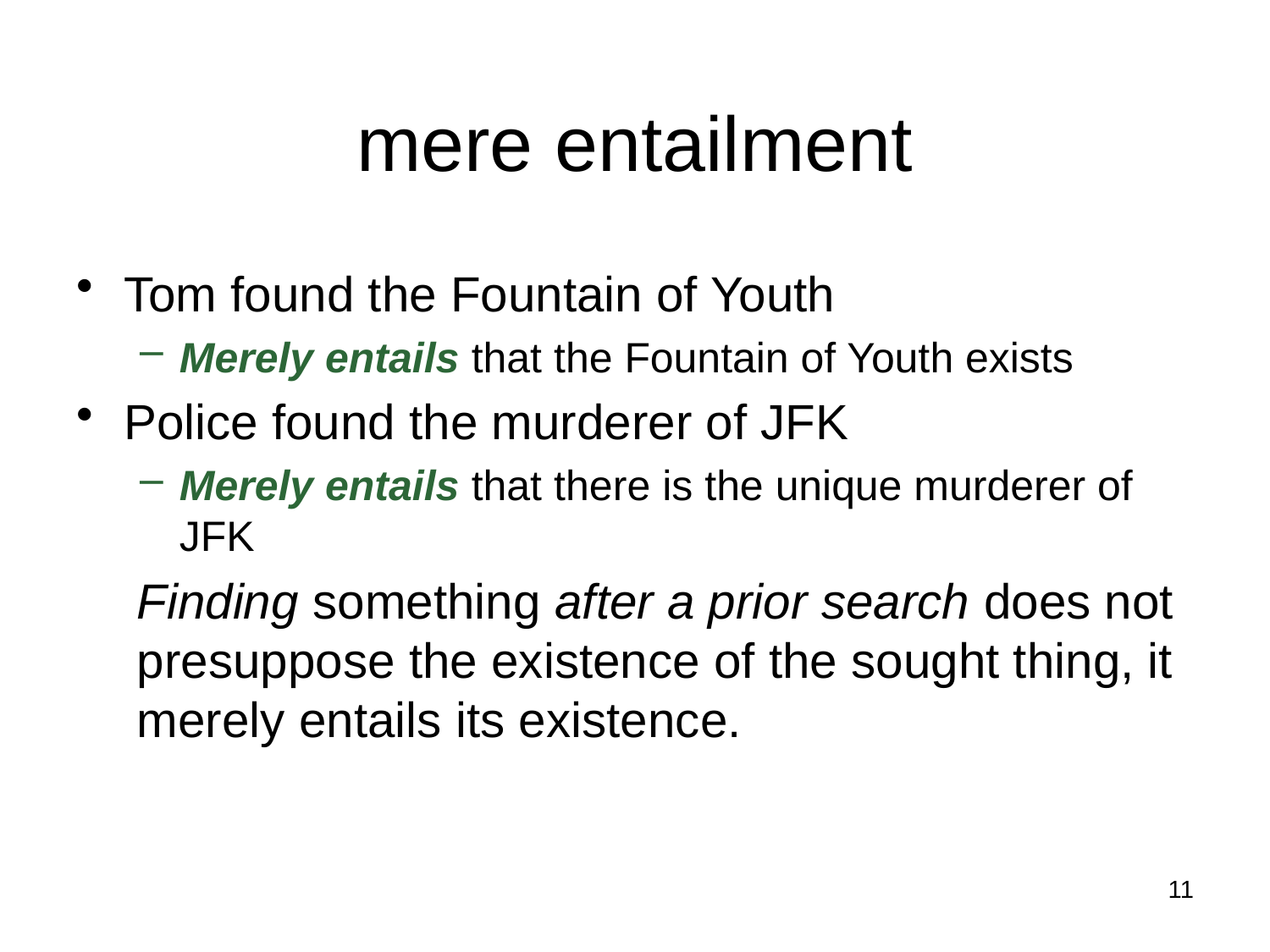

# mere entailment
Tom found the Fountain of Youth
Merely entails that the Fountain of Youth exists
Police found the murderer of JFK
Merely entails that there is the unique murderer of JFK
Finding something after a prior search does not presuppose the existence of the sought thing, it merely entails its existence.
11